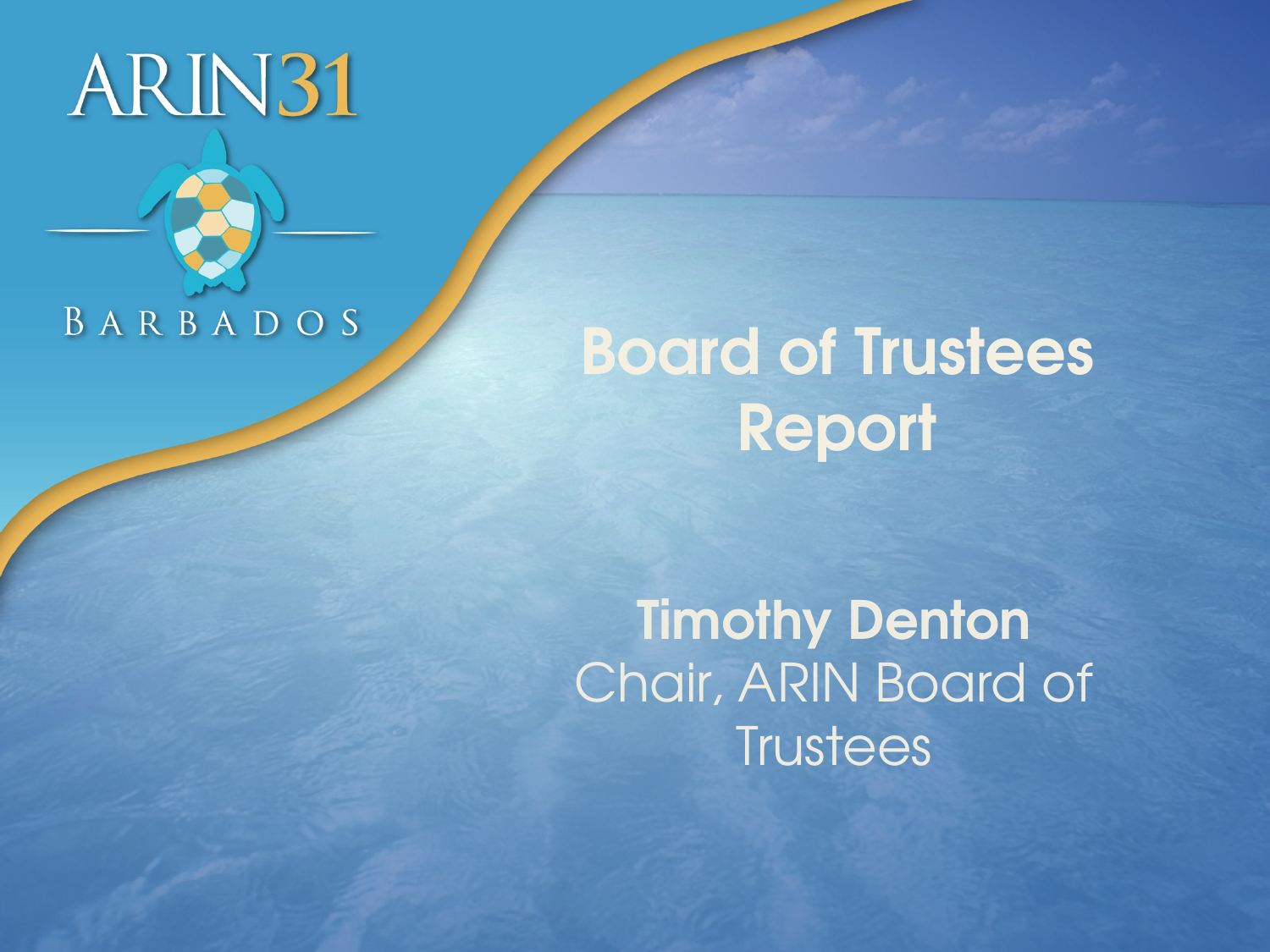

# Board of Trustees Report
Timothy Denton
Chair, ARIN Board of Trustees